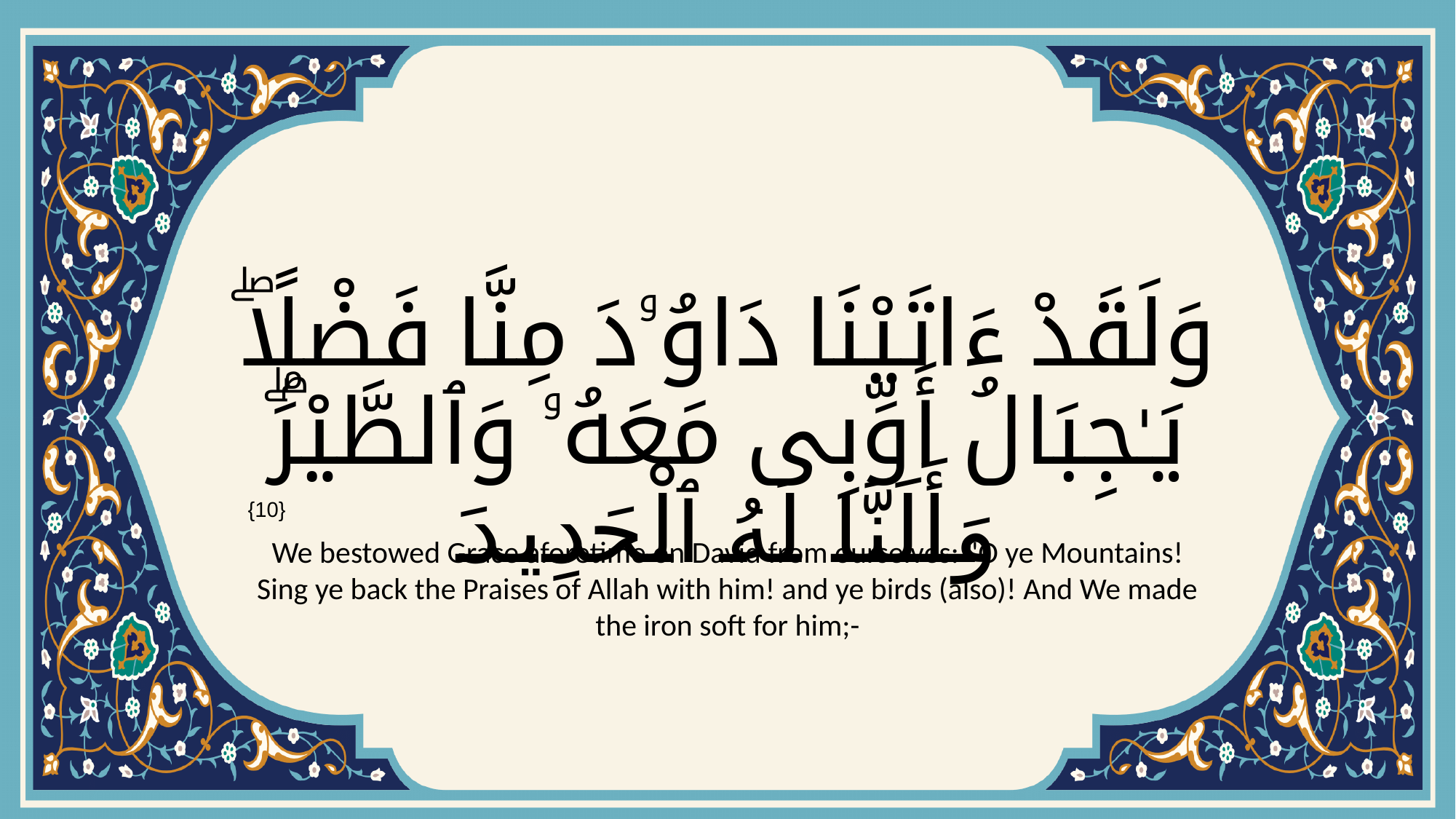

# وَلَقَدْ ءَاتَيْنَا دَاوُۥدَ مِنَّا فَضْلًۭاۖ يَـٰجِبَالُ أَوِّبِى مَعَهُۥ وَٱلطَّيْرَۖ وَأَلَنَّا لَهُ ٱلْحَدِيدَ
{10}
We bestowed Grace aforetime on David from ourselves: "O ye Mountains! Sing ye back the Praises of Allah with him! and ye birds (also)! And We made the iron soft for him;-